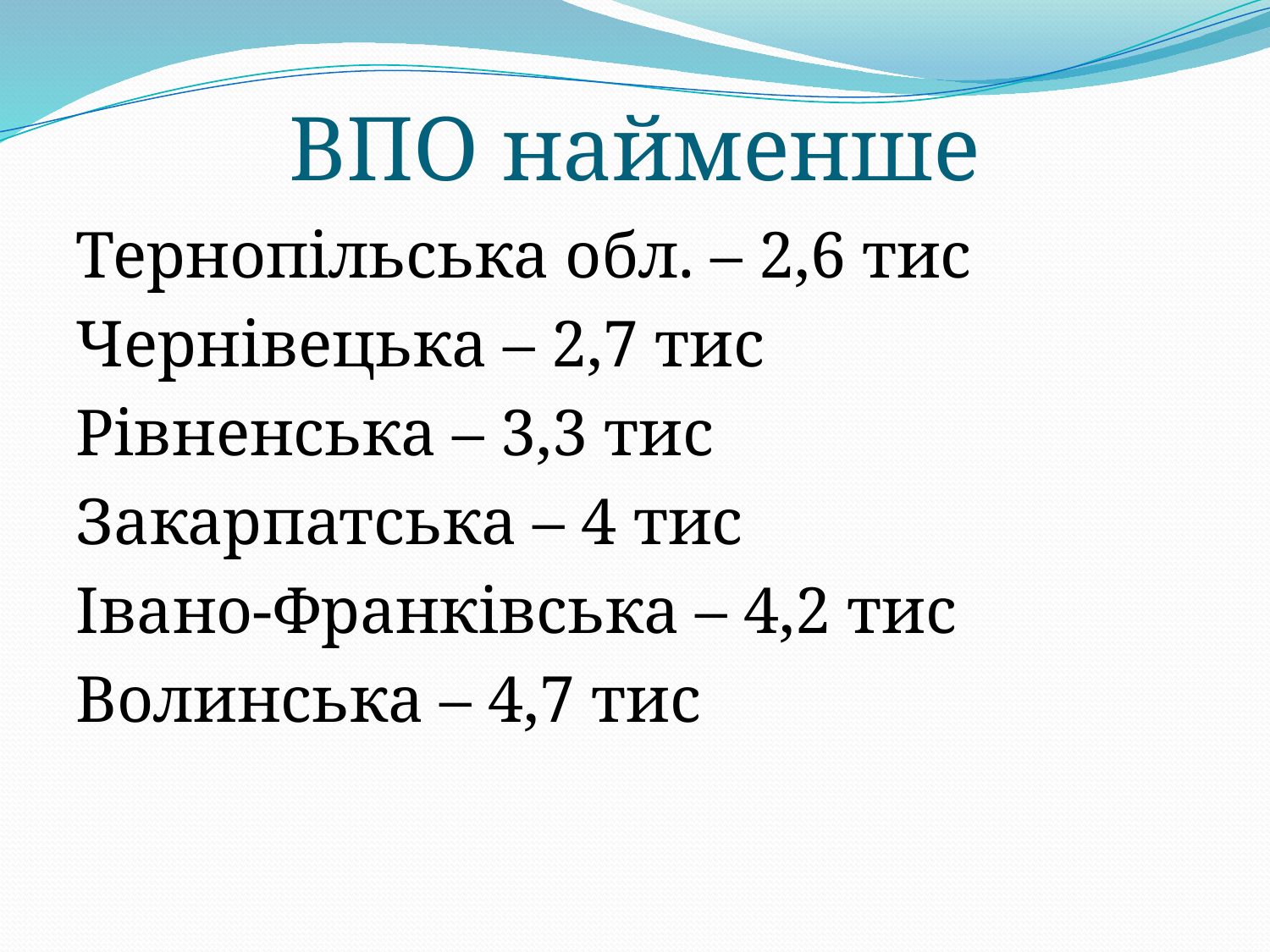

# ВПО найменше
Тернопільська обл. – 2,6 тис
Чернівецька – 2,7 тис
Рівненська – 3,3 тис
Закарпатська – 4 тис
Івано-Франківська – 4,2 тис
Волинська – 4,7 тис